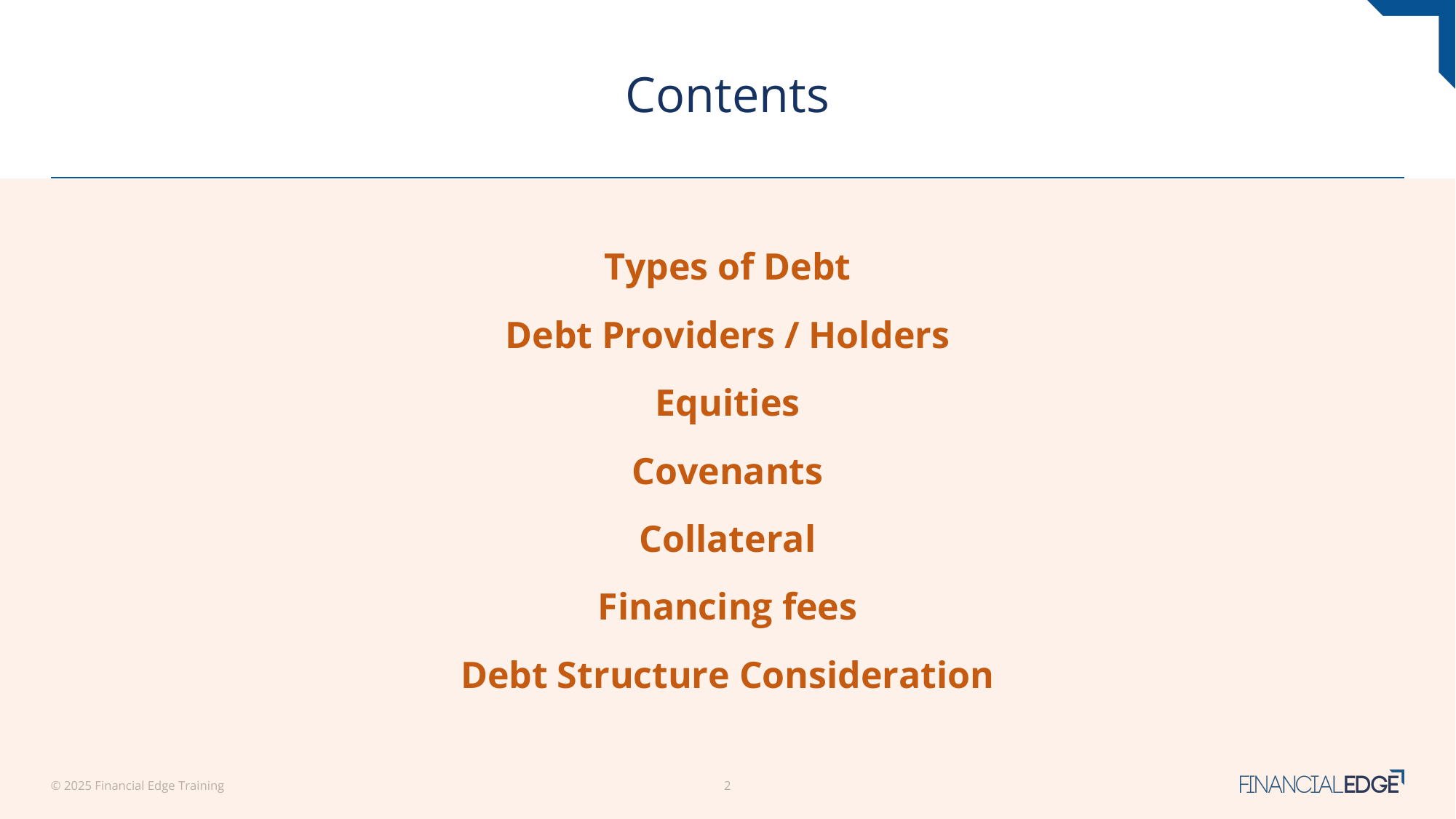

# Contents

Types of Debt
Debt Providers / Holders
Equities
Covenants
Collateral
Financing fees
Debt Structure Consideration
© 2025 Financial Edge Training
2